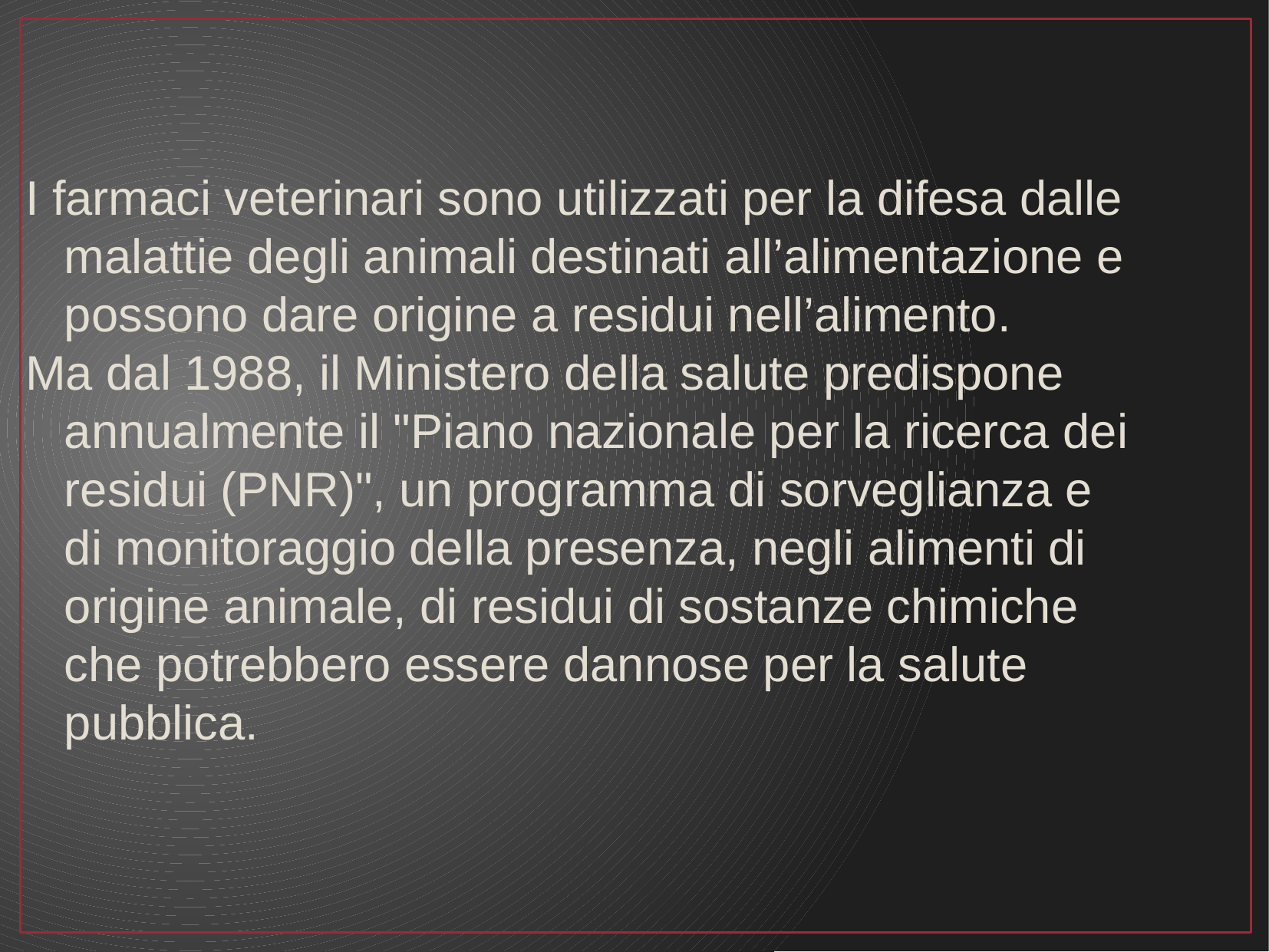

I farmaci veterinari sono utilizzati per la difesa dalle malattie degli animali destinati all’alimentazione e possono dare origine a residui nell’alimento.
Ma dal 1988, il Ministero della salute predispone annualmente il "Piano nazionale per la ricerca dei residui (PNR)", un programma di sorveglianza e di monitoraggio della presenza, negli alimenti di origine animale, di residui di sostanze chimiche che potrebbero essere dannose per la salute pubblica.